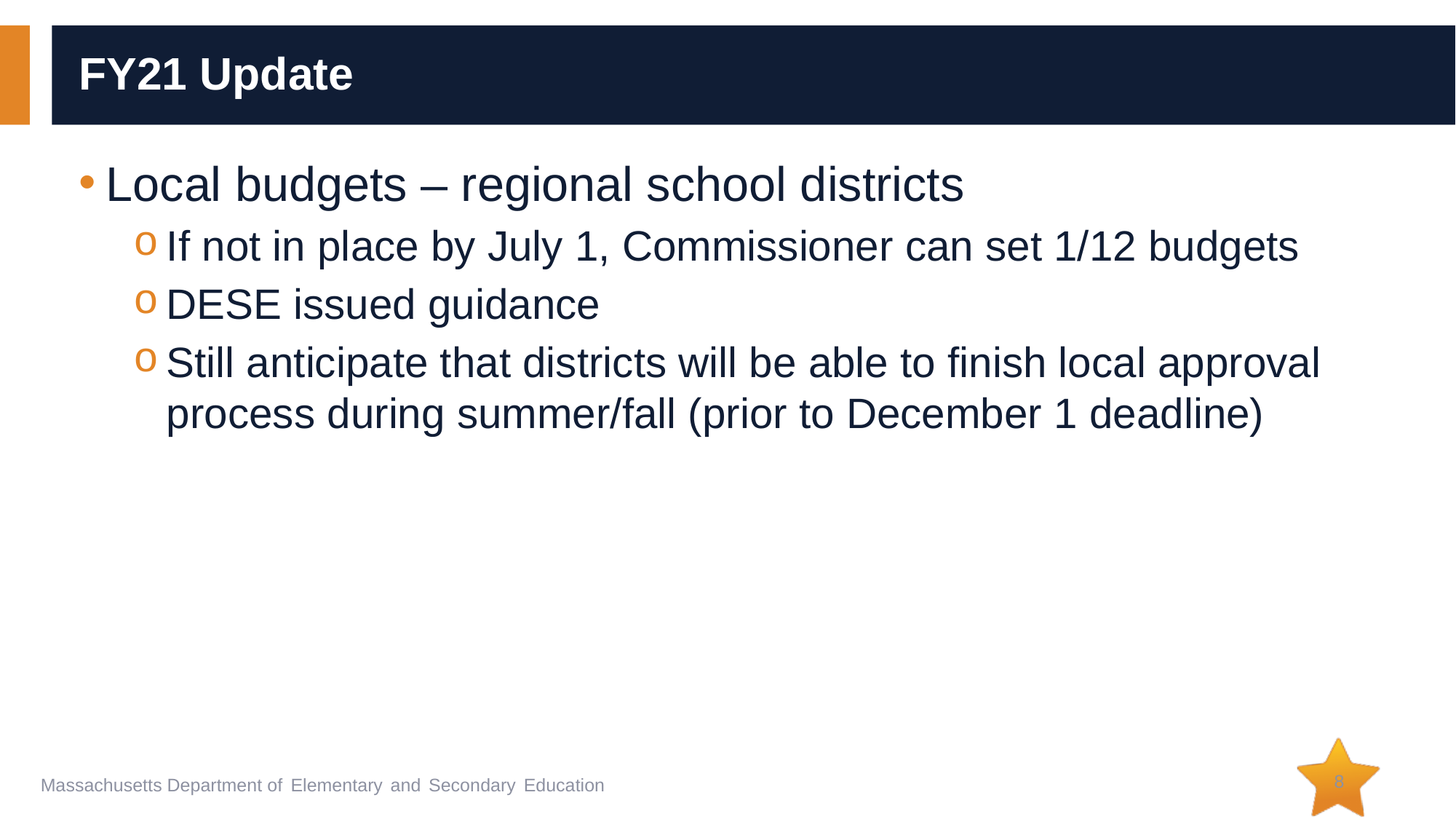

# FY21 Update
Local budgets – regional school districts
If not in place by July 1, Commissioner can set 1/12 budgets
DESE issued guidance
Still anticipate that districts will be able to finish local approval process during summer/fall (prior to December 1 deadline)

8